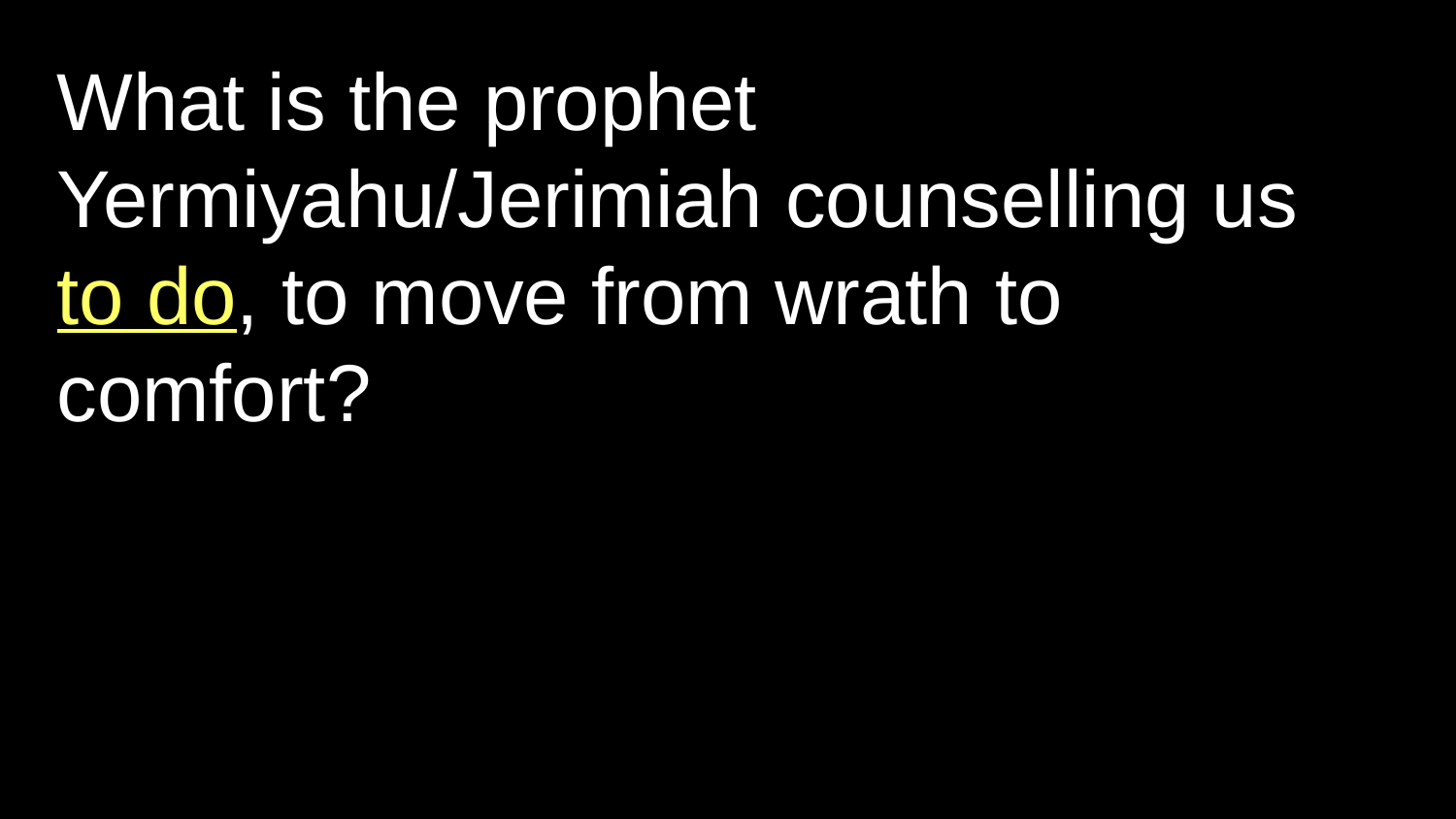

What is the prophet Yermiyahu/Jerimiah counselling us to do, to move from wrath to comfort?